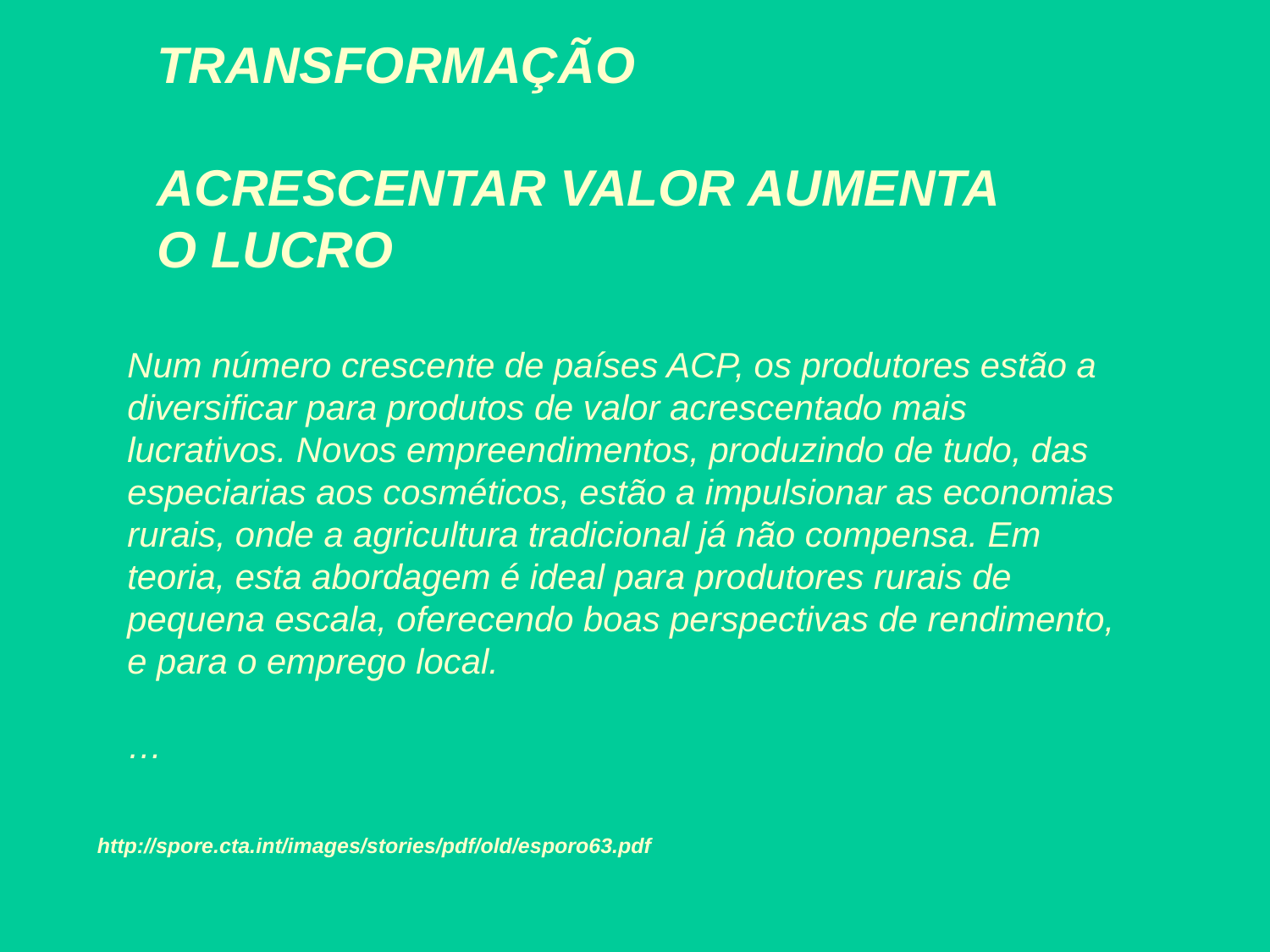

TRANSFORMAÇÃO
ACRESCENTAR VALOR AUMENTA O LUCRO
Num número crescente de países ACP, os produtores estão a diversificar para produtos de valor acrescentado mais lucrativos. Novos empreendimentos, produzindo de tudo, das especiarias aos cosméticos, estão a impulsionar as economias rurais, onde a agricultura tradicional já não compensa. Em teoria, esta abordagem é ideal para produtores rurais de pequena escala, oferecendo boas perspectivas de rendimento, e para o emprego local.

…
http://spore.cta.int/images/stories/pdf/old/esporo63.pdf